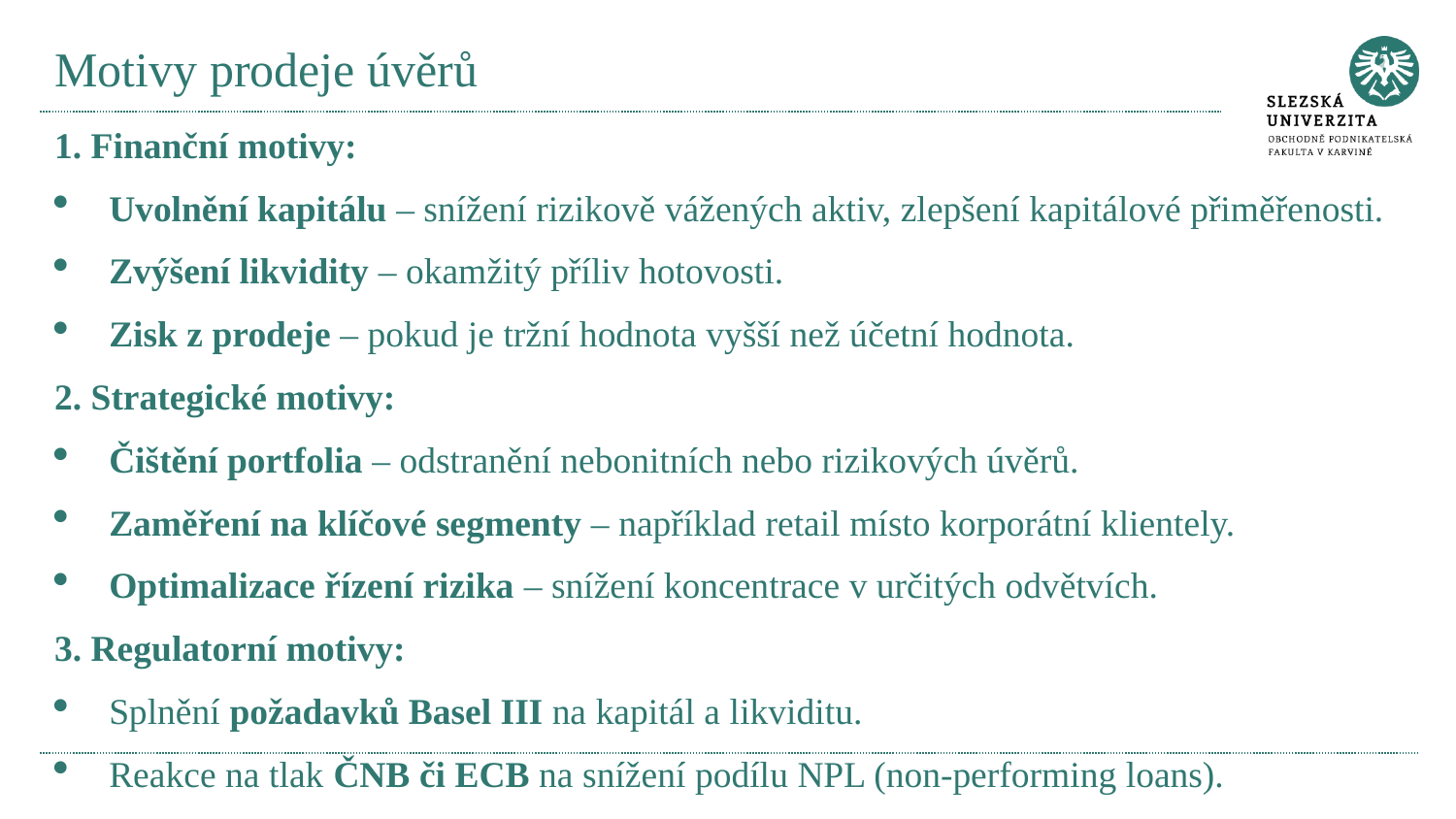

# Motivy prodeje úvěrů
1. Finanční motivy:
Uvolnění kapitálu – snížení rizikově vážených aktiv, zlepšení kapitálové přiměřenosti.
Zvýšení likvidity – okamžitý příliv hotovosti.
Zisk z prodeje – pokud je tržní hodnota vyšší než účetní hodnota.
2. Strategické motivy:
Čištění portfolia – odstranění nebonitních nebo rizikových úvěrů.
Zaměření na klíčové segmenty – například retail místo korporátní klientely.
Optimalizace řízení rizika – snížení koncentrace v určitých odvětvích.
3. Regulatorní motivy:
Splnění požadavků Basel III na kapitál a likviditu.
Reakce na tlak ČNB či ECB na snížení podílu NPL (non-performing loans).